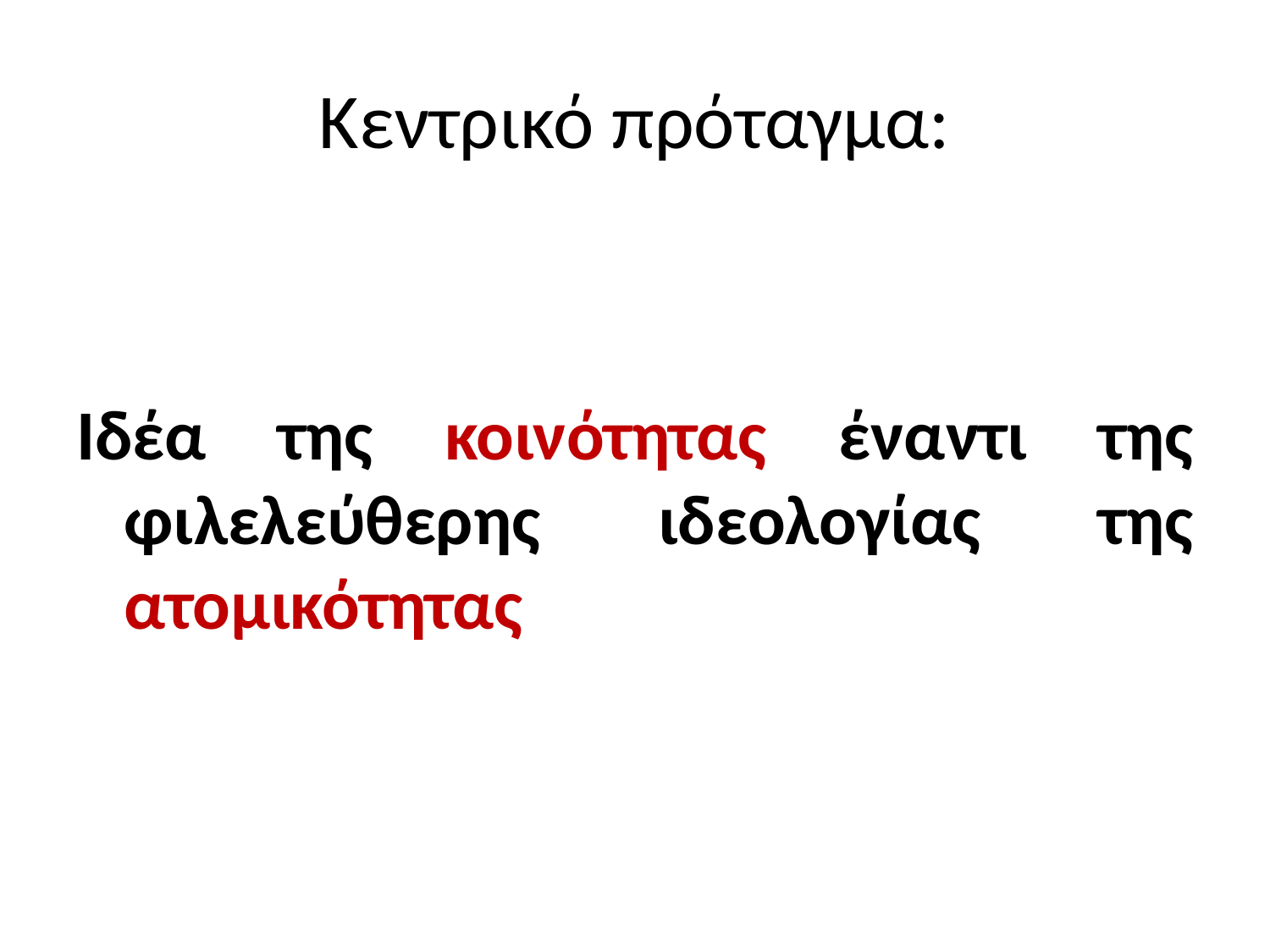

# Κεντρικό πρόταγμα:

Ιδέα της κοινότητας έναντι της φιλελεύθερης ιδεολογίας της ατομικότητας